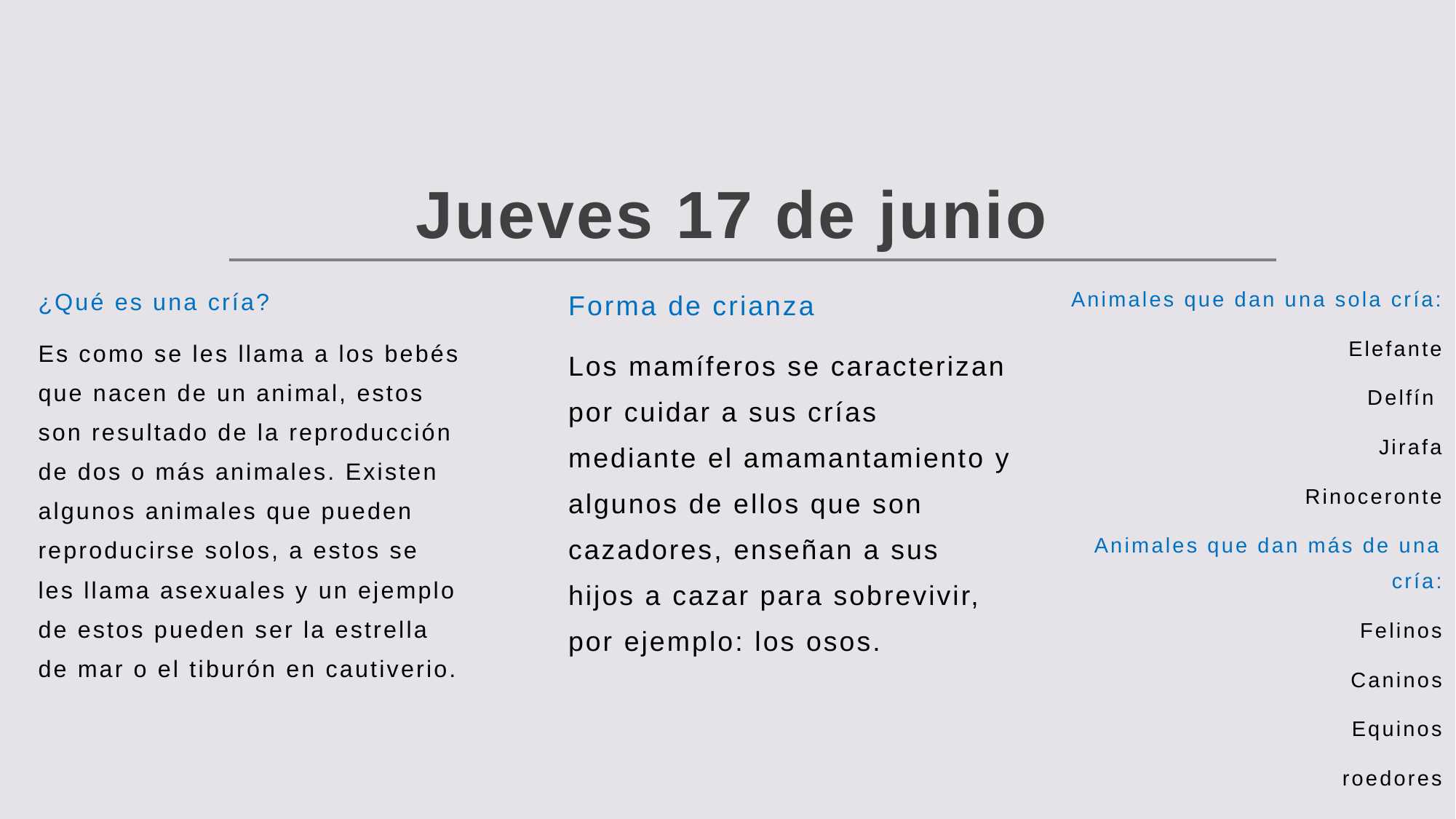

# Jueves 17 de junio
Animales que dan una sola cría:
Elefante
Delfín
Jirafa
Rinoceronte
Animales que dan más de una cría:
Felinos
Caninos
Equinos
roedores
¿Qué es una cría?
Es como se les llama a los bebés que nacen de un animal, estos son resultado de la reproducción de dos o más animales. Existen algunos animales que pueden reproducirse solos, a estos se les llama asexuales y un ejemplo de estos pueden ser la estrella de mar o el tiburón en cautiverio.
Forma de crianza
Los mamíferos se caracterizan por cuidar a sus crías mediante el amamantamiento y algunos de ellos que son cazadores, enseñan a sus hijos a cazar para sobrevivir, por ejemplo: los osos.